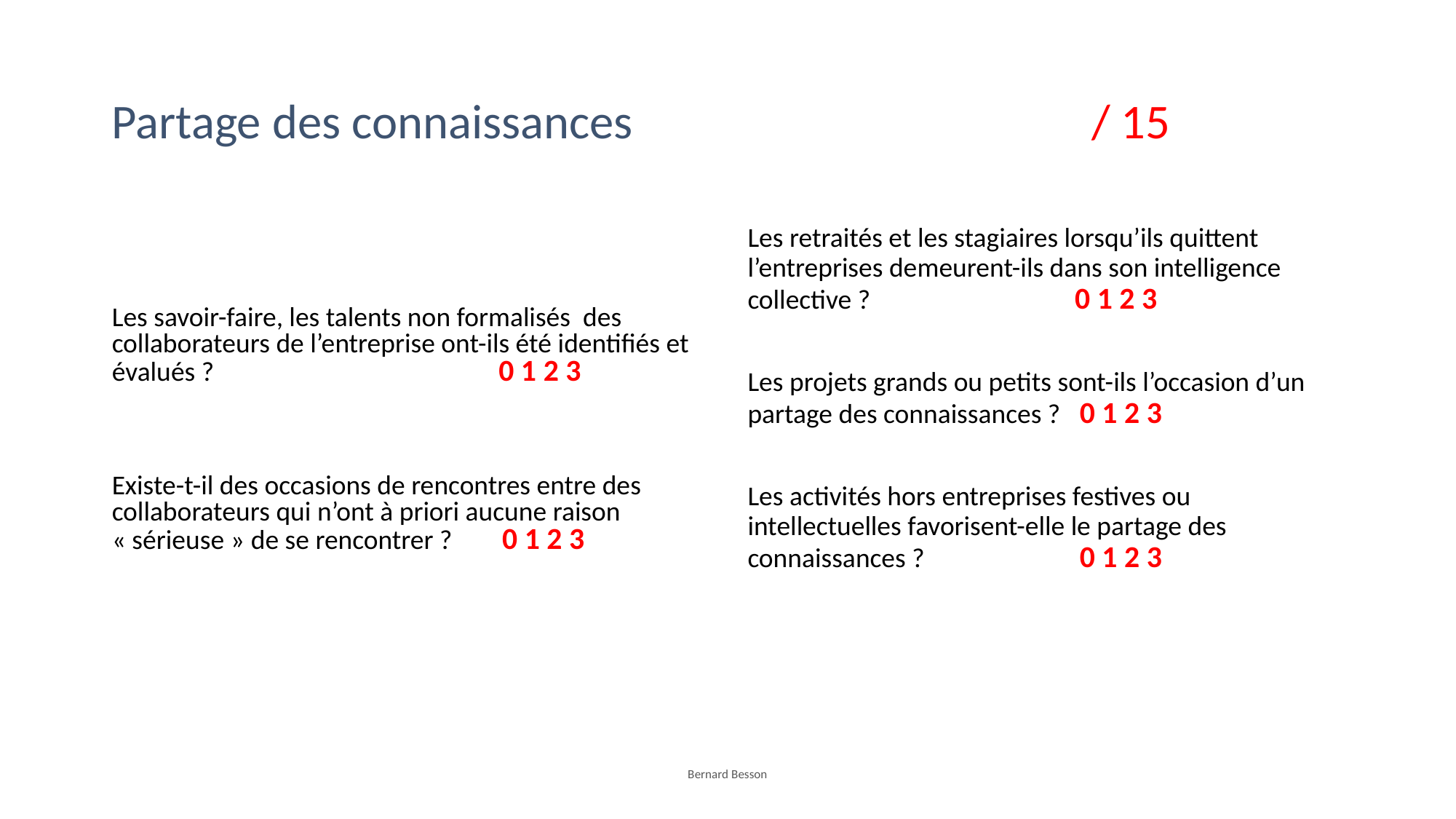

# Partage des connaissances                                          / 15

Les savoir-faire, les talents non formalisés  des collaborateurs de l’entreprise ont-ils été identifiés et évalués ?                                              0 1 2 3

Existe-t-il des occasions de rencontres entre des collaborateurs qui n’ont à priori aucune raison « sérieuse » de se rencontrer ?        0 1 2 3

Les retraités et les stagiaires lorsqu’ils quittent l’entreprises demeurent-ils dans son intelligence collective ?                                 0 1 2 3

Les projets grands ou petits sont-ils l’occasion d’un partage des connaissances ?   0 1 2 3

Les activités hors entreprises festives ou intellectuelles favorisent-elle le partage des connaissances ?                         0 1 2 3

Bernard Besson